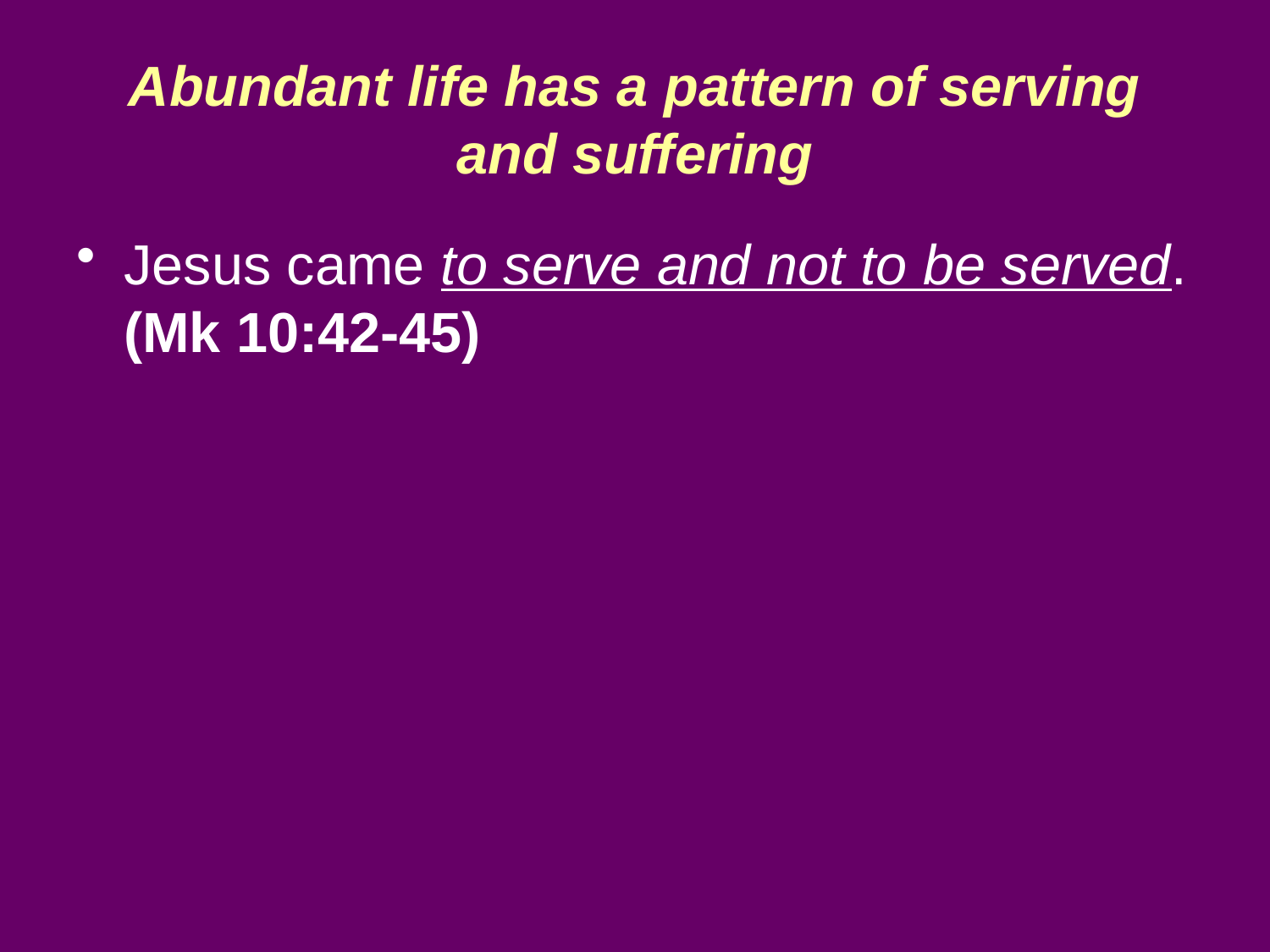

# Abundant life has a pattern of serving and suffering
Jesus came to serve and not to be served. (Mk 10:42-45)